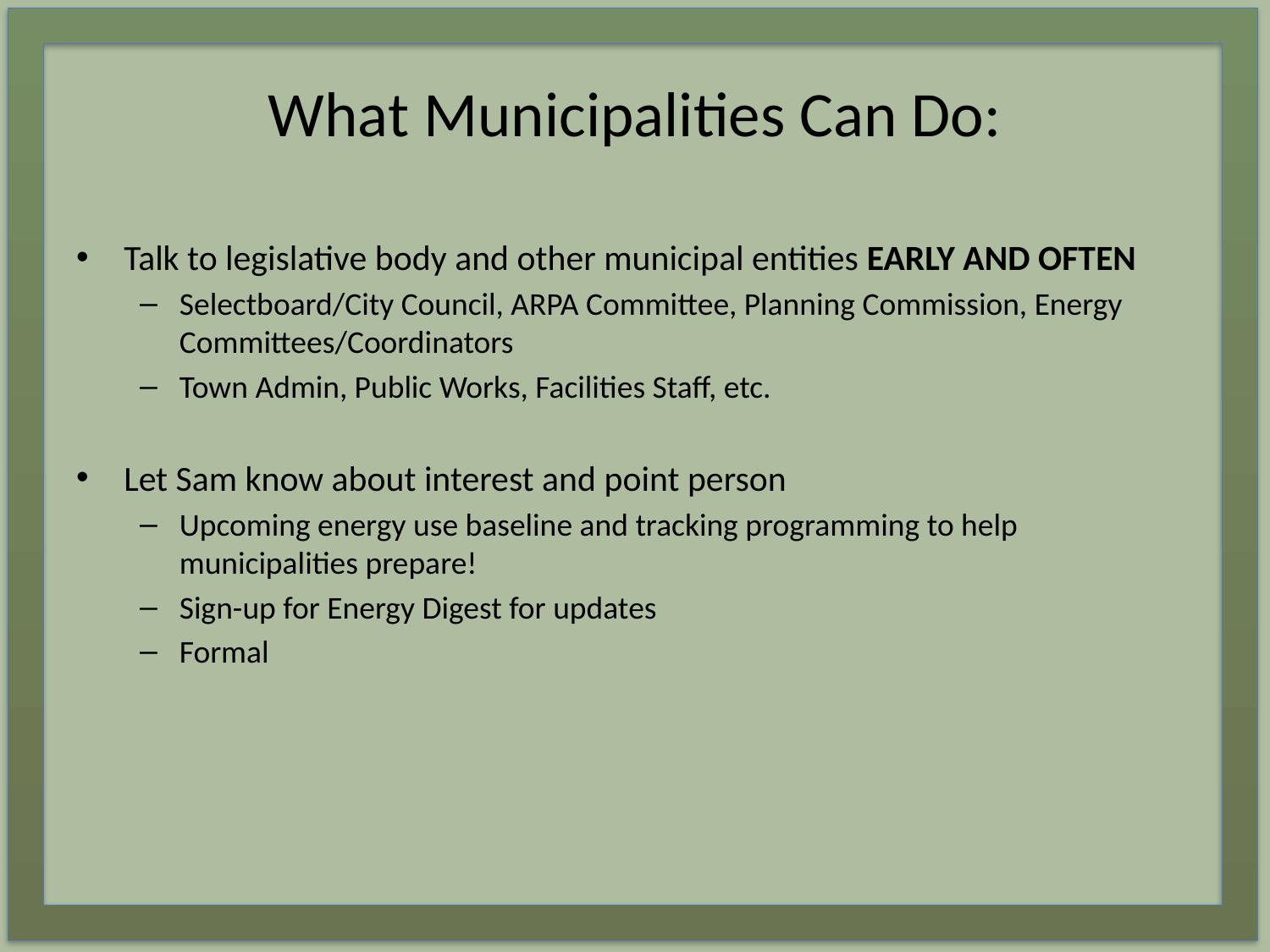

# What Municipalities Can Do:
Talk to legislative body and other municipal entities EARLY AND OFTEN
Selectboard/City Council, ARPA Committee, Planning Commission, Energy Committees/Coordinators
Town Admin, Public Works, Facilities Staff, etc.

Let Sam know about interest and point person
Upcoming energy use baseline and tracking programming to help municipalities prepare!
Sign-up for Energy Digest for updates
Formal